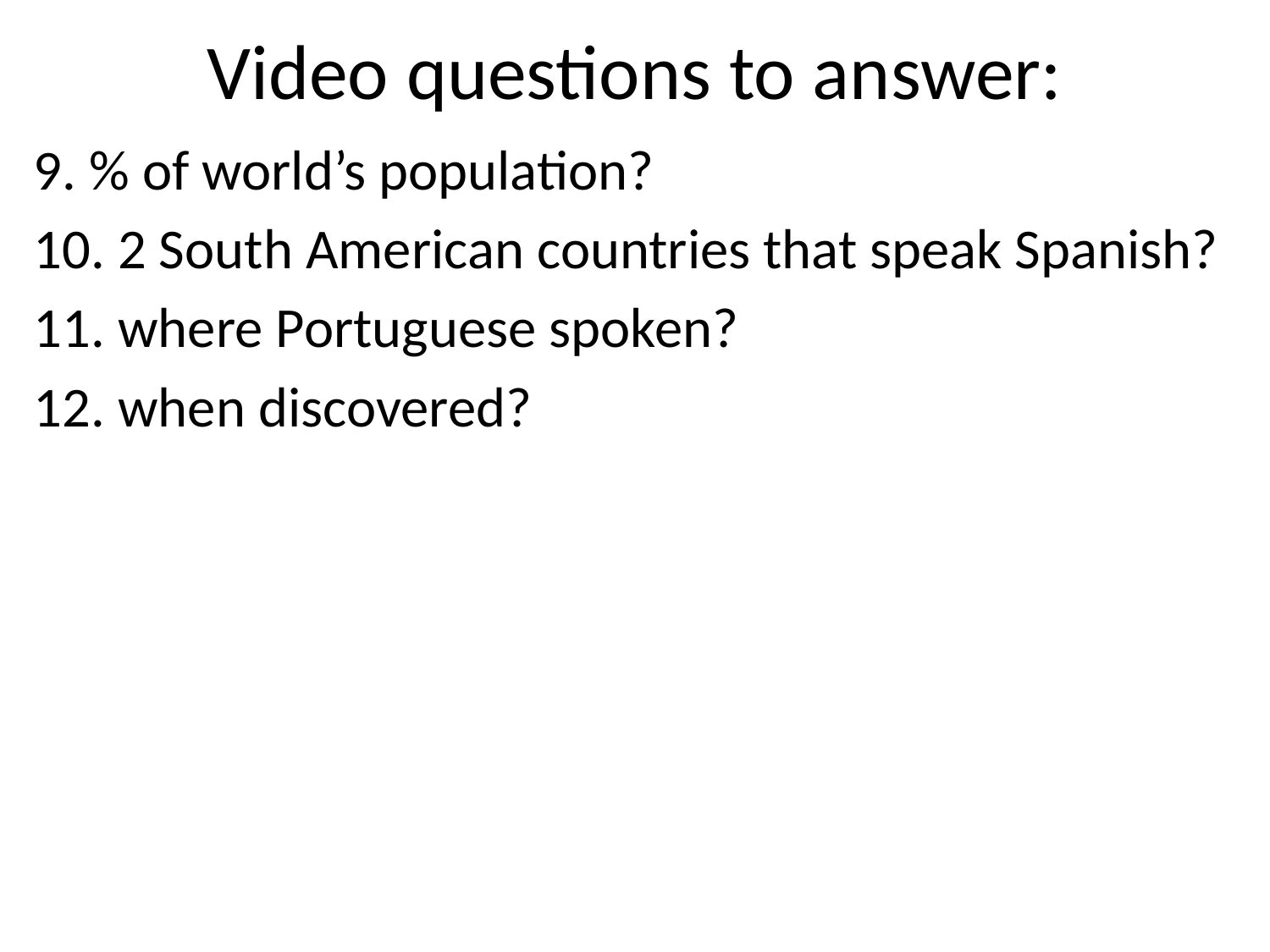

# Video questions to answer:
9. % of world’s population?
10. 2 South American countries that speak Spanish?
11. where Portuguese spoken?
12. when discovered?